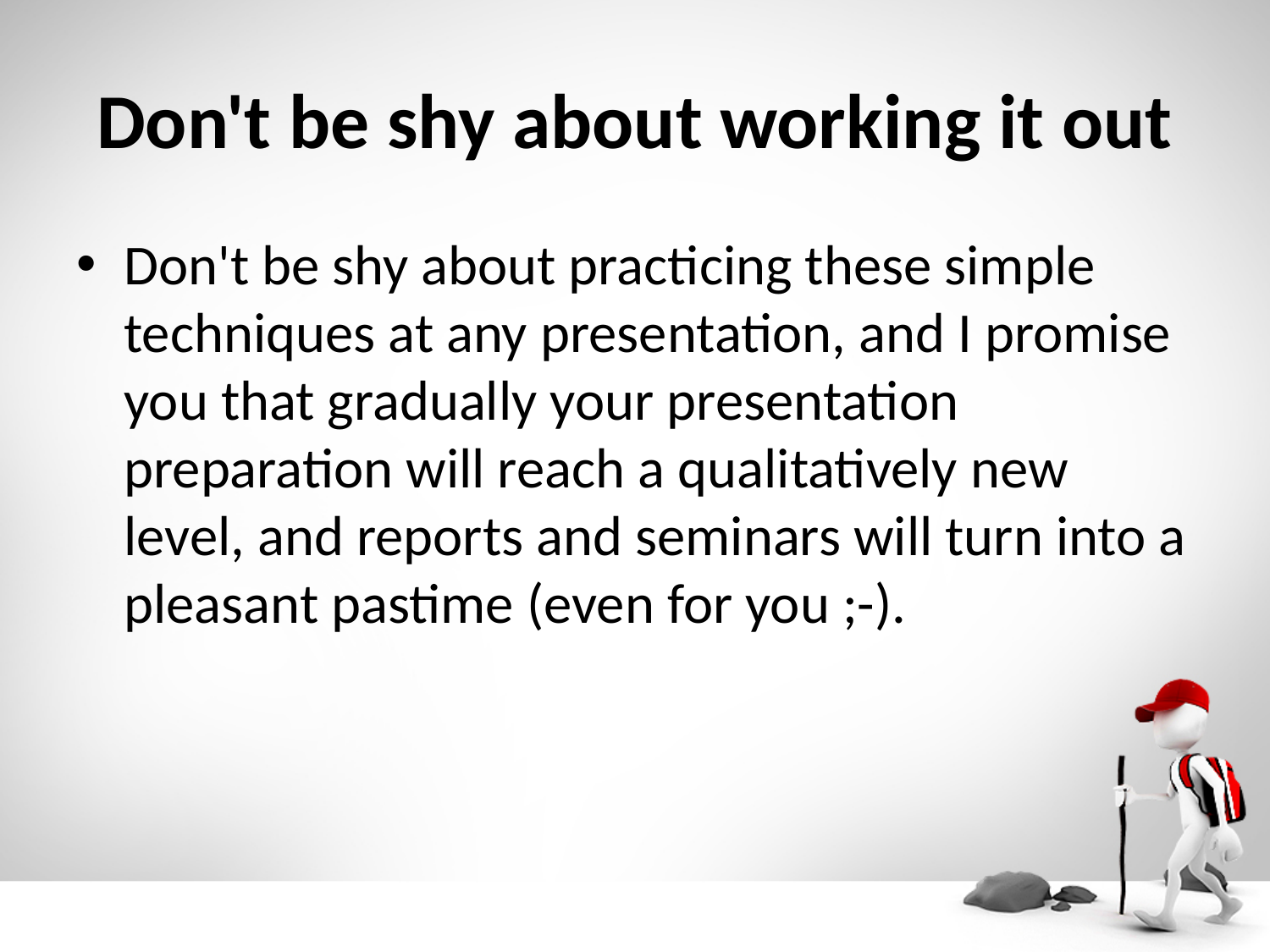

# Don't be shy about working it out
Don't be shy about practicing these simple techniques at any presentation, and I promise you that gradually your presentation preparation will reach a qualitatively new level, and reports and seminars will turn into a pleasant pastime (even for you ;-).